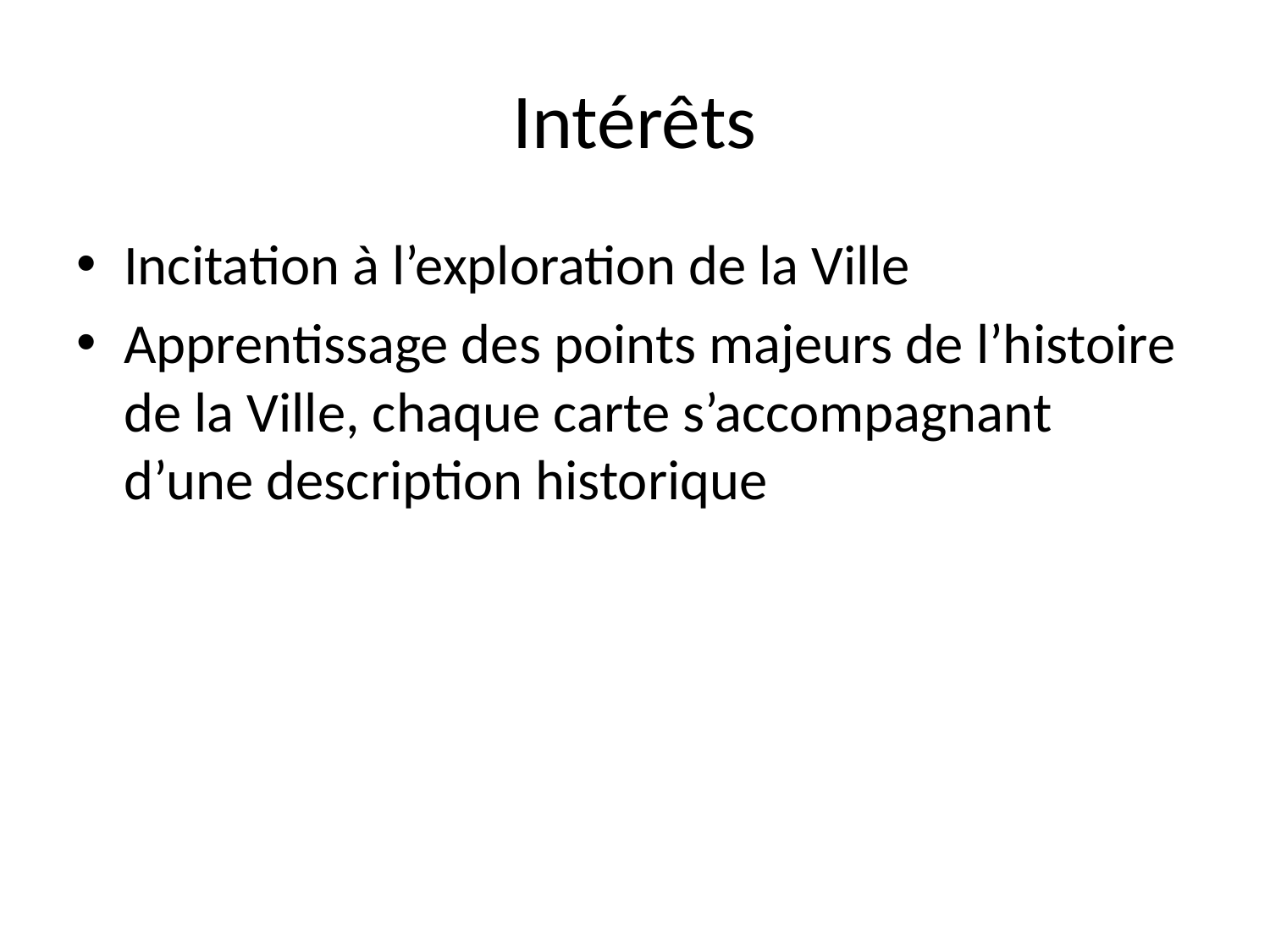

# Intérêts
Incitation à l’exploration de la Ville
Apprentissage des points majeurs de l’histoire de la Ville, chaque carte s’accompagnant d’une description historique